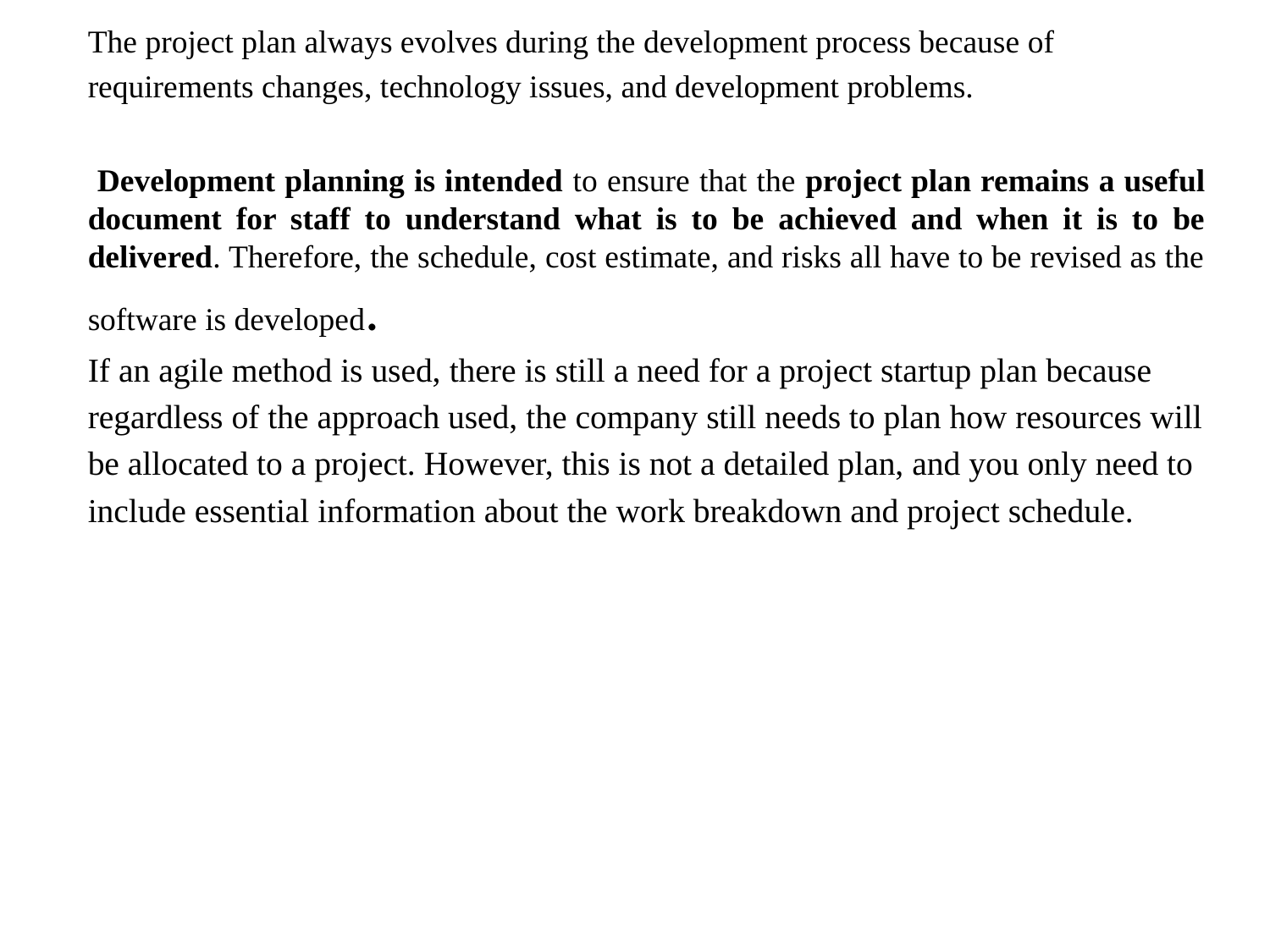

The project plan always evolves during the development process because of
requirements changes, technology issues, and development problems.

 Development planning is intended to ensure that the project plan remains a useful document for staff to understand what is to be achieved and when it is to be delivered. Therefore, the schedule, cost estimate, and risks all have to be revised as the software is developed.
If an agile method is used, there is still a need for a project startup plan because
regardless of the approach used, the company still needs to plan how resources will
be allocated to a project. However, this is not a detailed plan, and you only need to
include essential information about the work breakdown and project schedule.